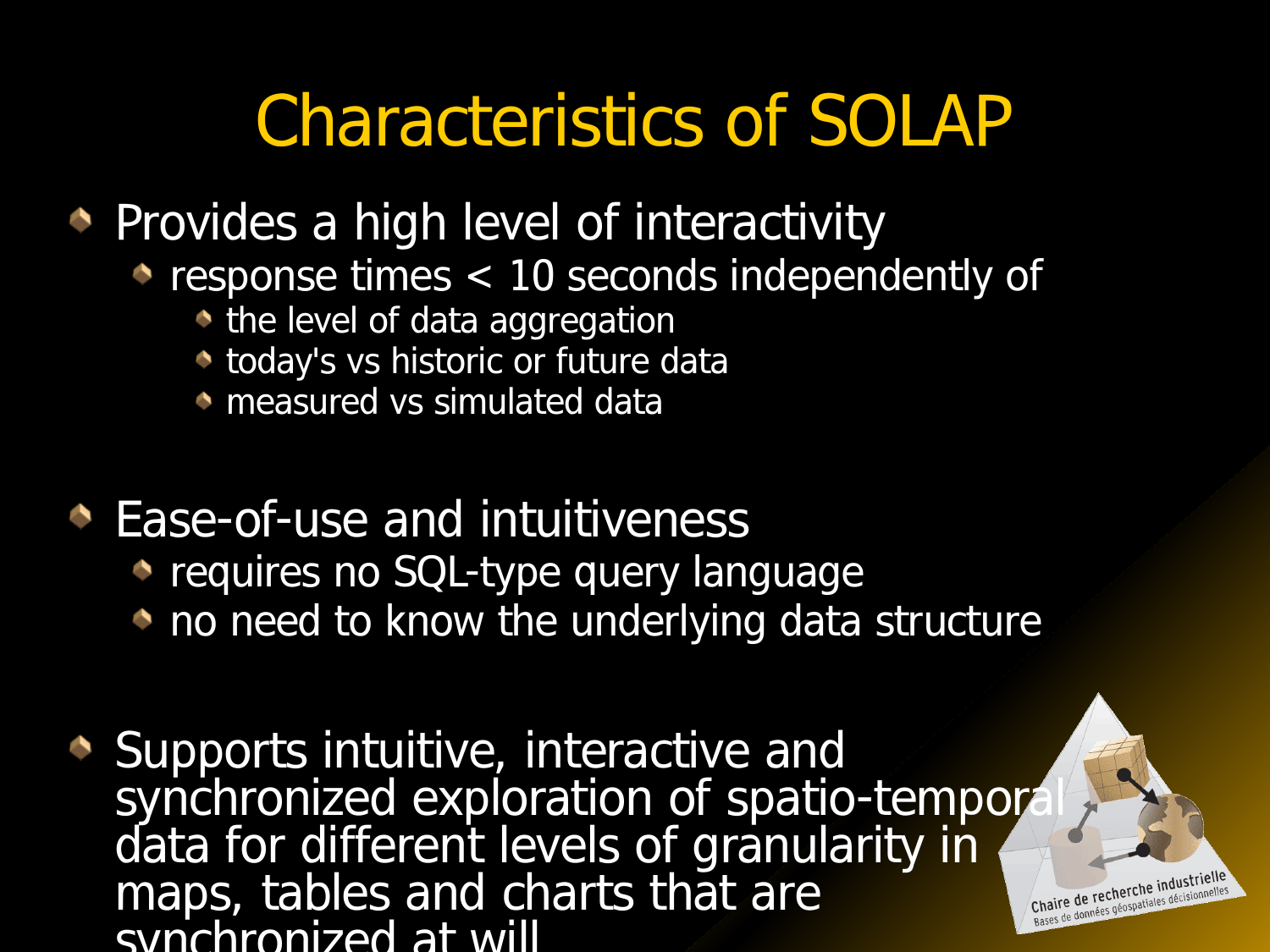

# Characteristics of SOLAP
Provides a high level of interactivity
response times < 10 seconds independently of
the level of data aggregation
today's vs historic or future data
measured vs simulated data

Ease-of-use and intuitiveness
requires no SQL-type query language
no need to know the underlying data structure

Supports intuitive, interactive and
synchronized exploration of spatio-temporal
data for different levels of granularity in
maps, tables and charts that are
synchronized at will